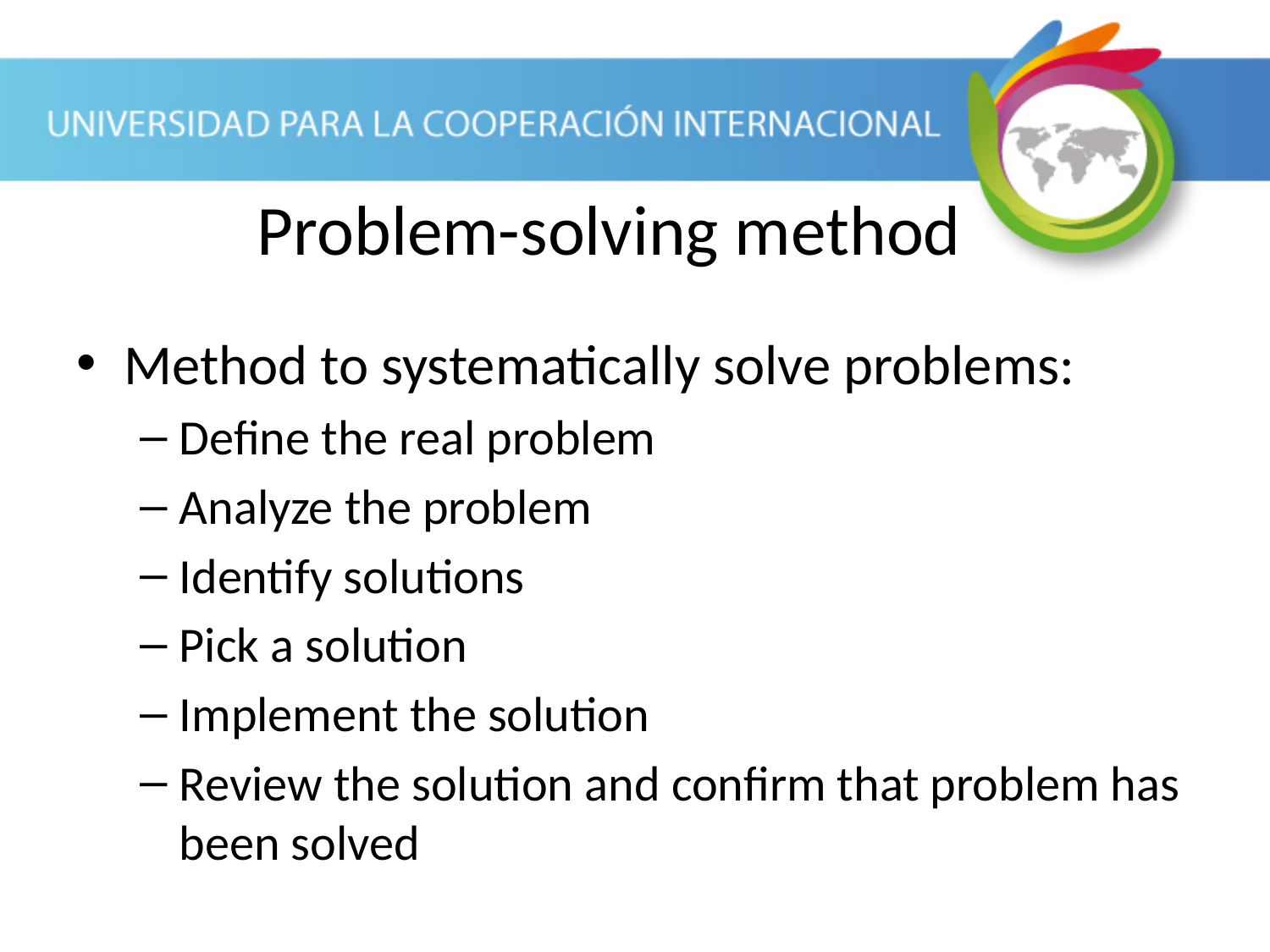

Method to systematically solve problems:
Define the real problem
Analyze the problem
Identify solutions
Pick a solution
Implement the solution
Review the solution and confirm that problem has been solved
Problem-solving method